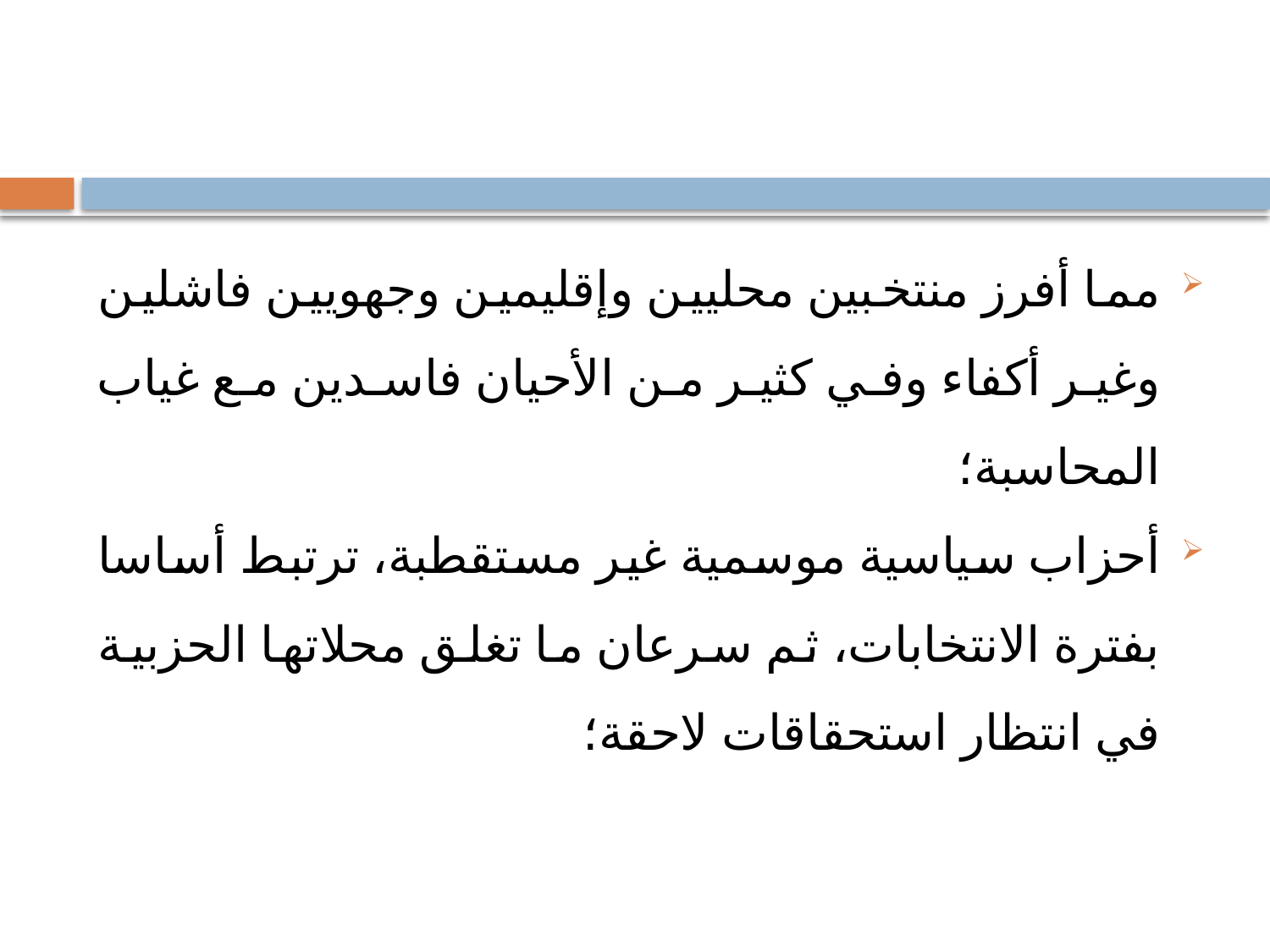

#
مما أفرز منتخبين محليين وإقليمين وجهويين فاشلين وغير أكفاء وفي كثير من الأحيان فاسدين مع غياب المحاسبة؛
أحزاب سياسية موسمية غير مستقطبة، ترتبط أساسا بفترة الانتخابات، ثم سرعان ما تغلق محلاتها الحزبية في انتظار استحقاقات لاحقة؛